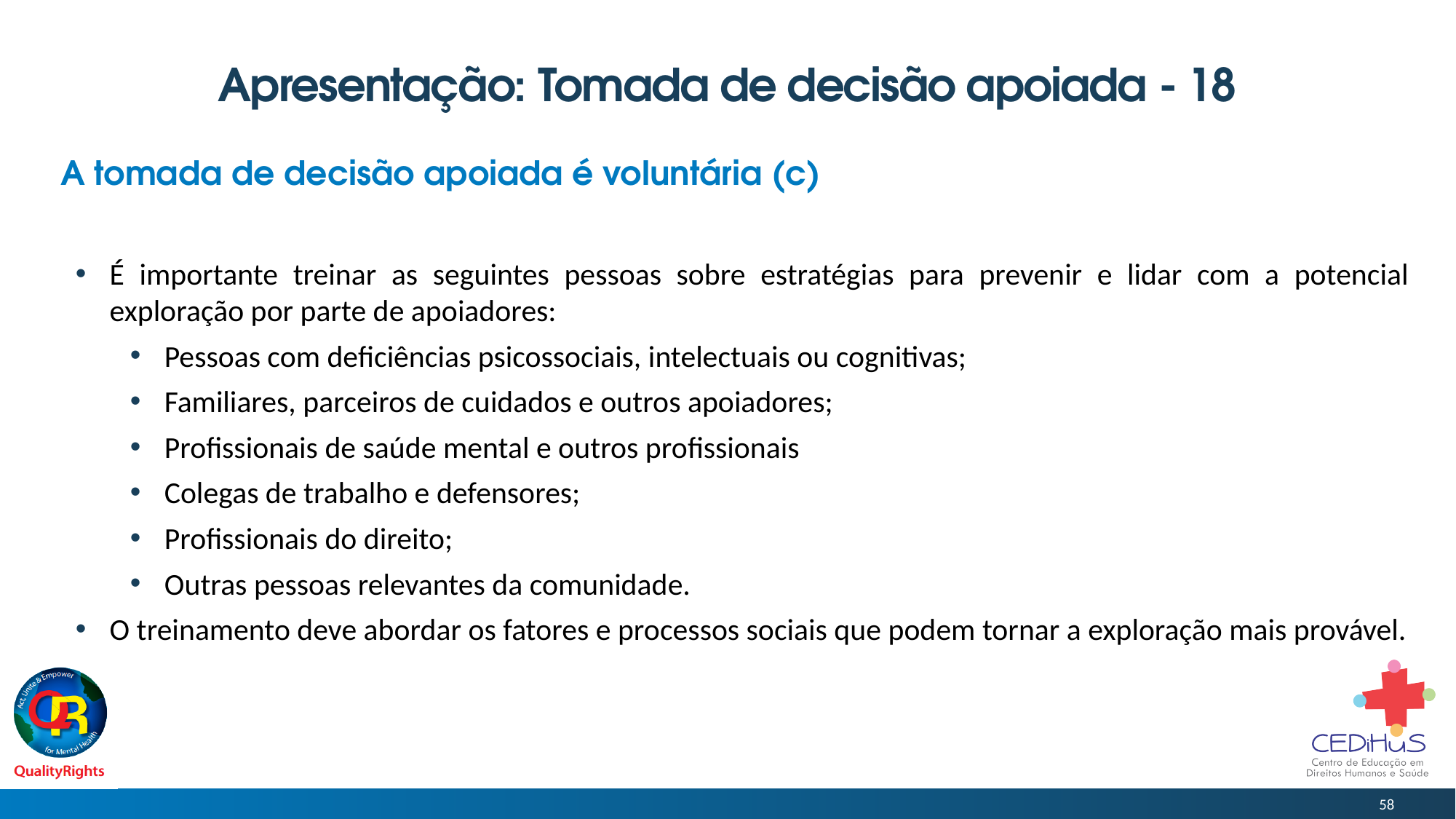

# Apresentação: Tomada de decisão apoiada - 18
A tomada de decisão apoiada é voluntária (c)
É importante treinar as seguintes pessoas sobre estratégias para prevenir e lidar com a potencial exploração por parte de apoiadores:
Pessoas com deficiências psicossociais, intelectuais ou cognitivas;
Familiares, parceiros de cuidados e outros apoiadores;
Profissionais de saúde mental e outros profissionais
Colegas de trabalho e defensores;
Profissionais do direito;
Outras pessoas relevantes da comunidade.
O treinamento deve abordar os fatores e processos sociais que podem tornar a exploração mais provável.
58